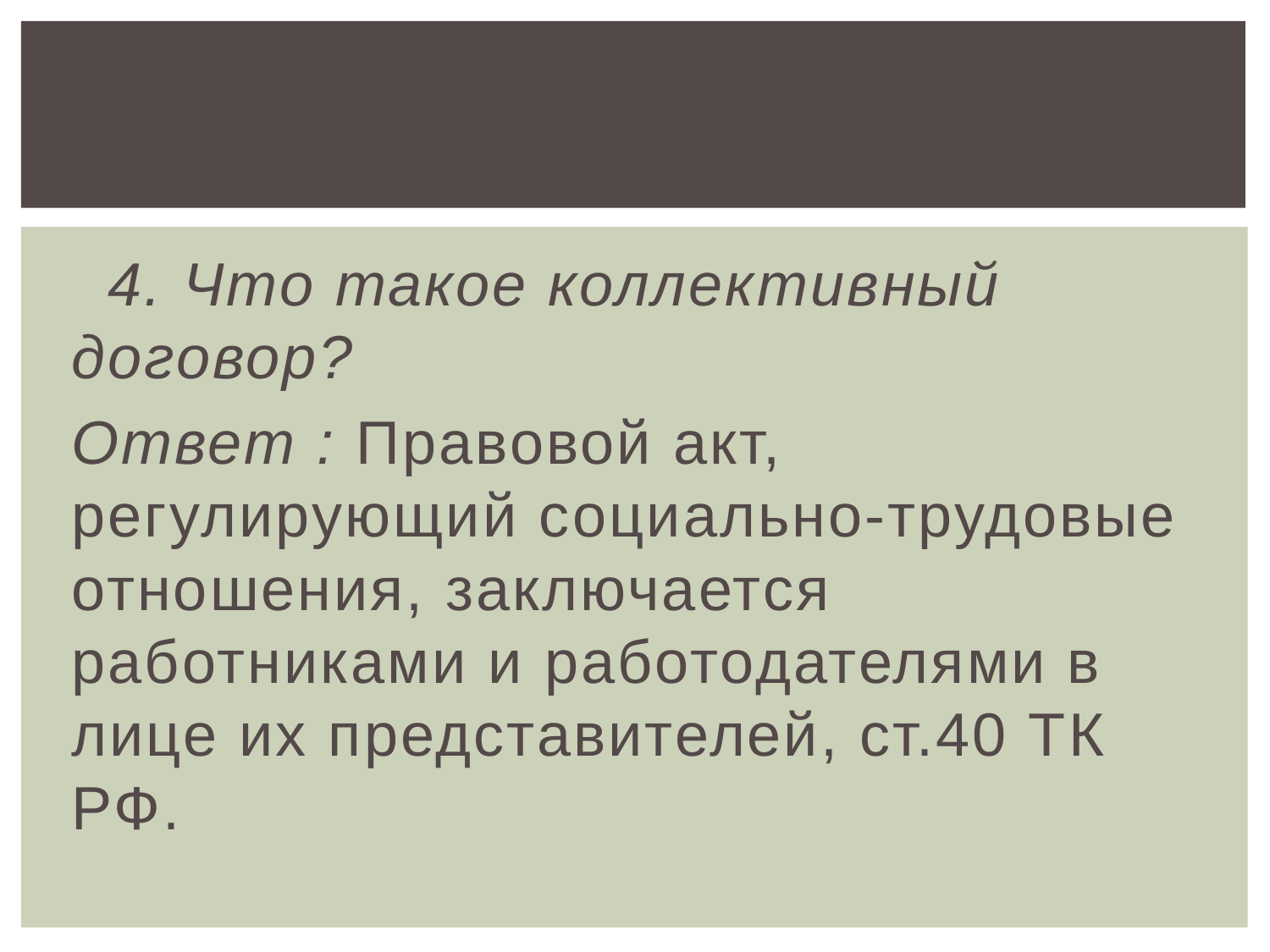

4. Что такое коллективный договор?
Ответ : Правовой акт, регулирующий социально-трудовые отношения, заключается работниками и работодателями в лице их представителей, ст.40 ТК РФ.